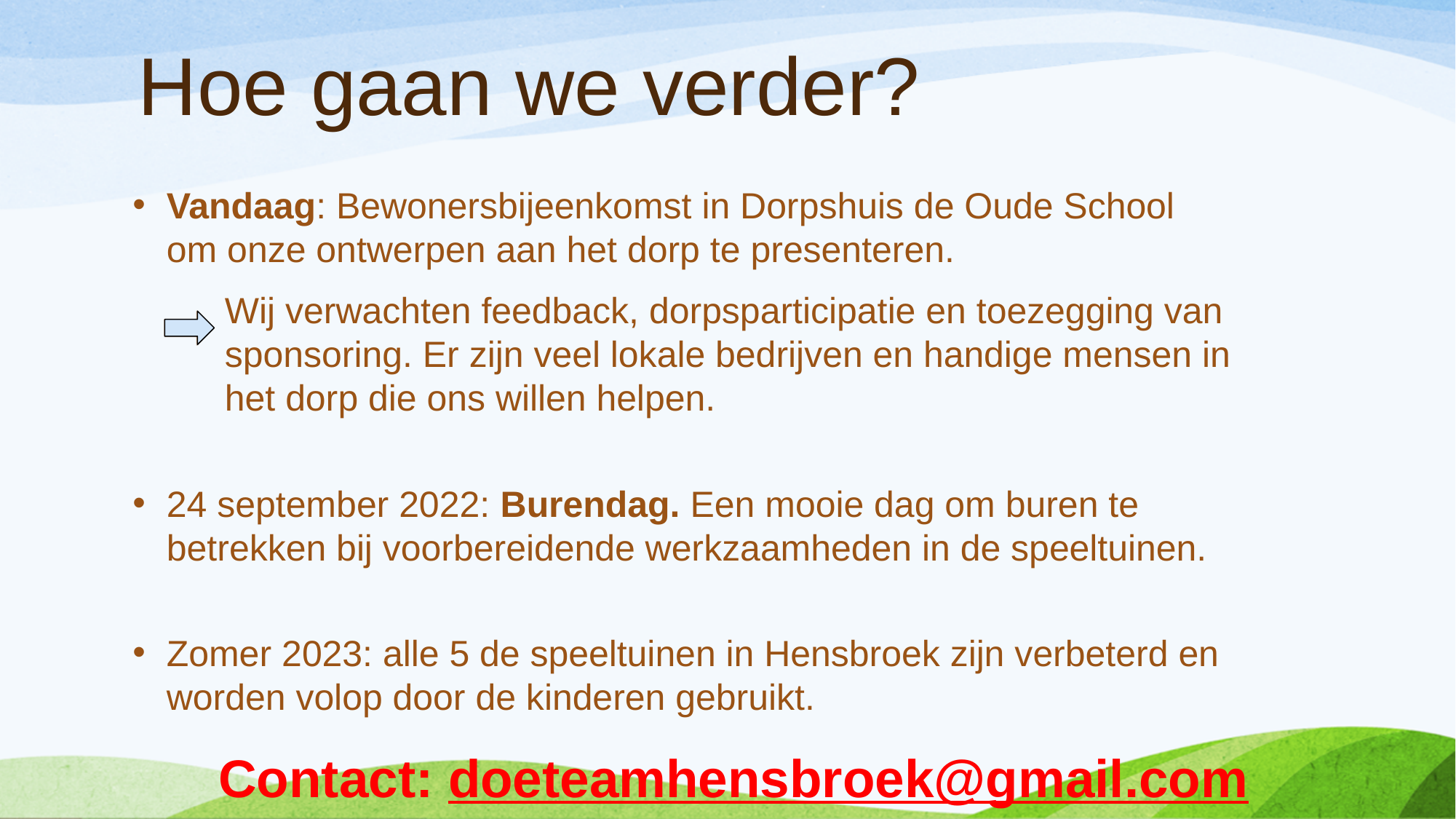

# Hoe gaan we verder?
Vandaag: Bewonersbijeenkomst in Dorpshuis de Oude School
om onze ontwerpen aan het dorp te presenteren.
 Wij verwachten feedback, dorpsparticipatie en toezegging van
 sponsoring. Er zijn veel lokale bedrijven en handige mensen in
 het dorp die ons willen helpen.
24 september 2022: Burendag. Een mooie dag om buren te betrekken bij voorbereidende werkzaamheden in de speeltuinen.
Zomer 2023: alle 5 de speeltuinen in Hensbroek zijn verbeterd en worden volop door de kinderen gebruikt.
	Contact: doeteamhensbroek@gmail.com